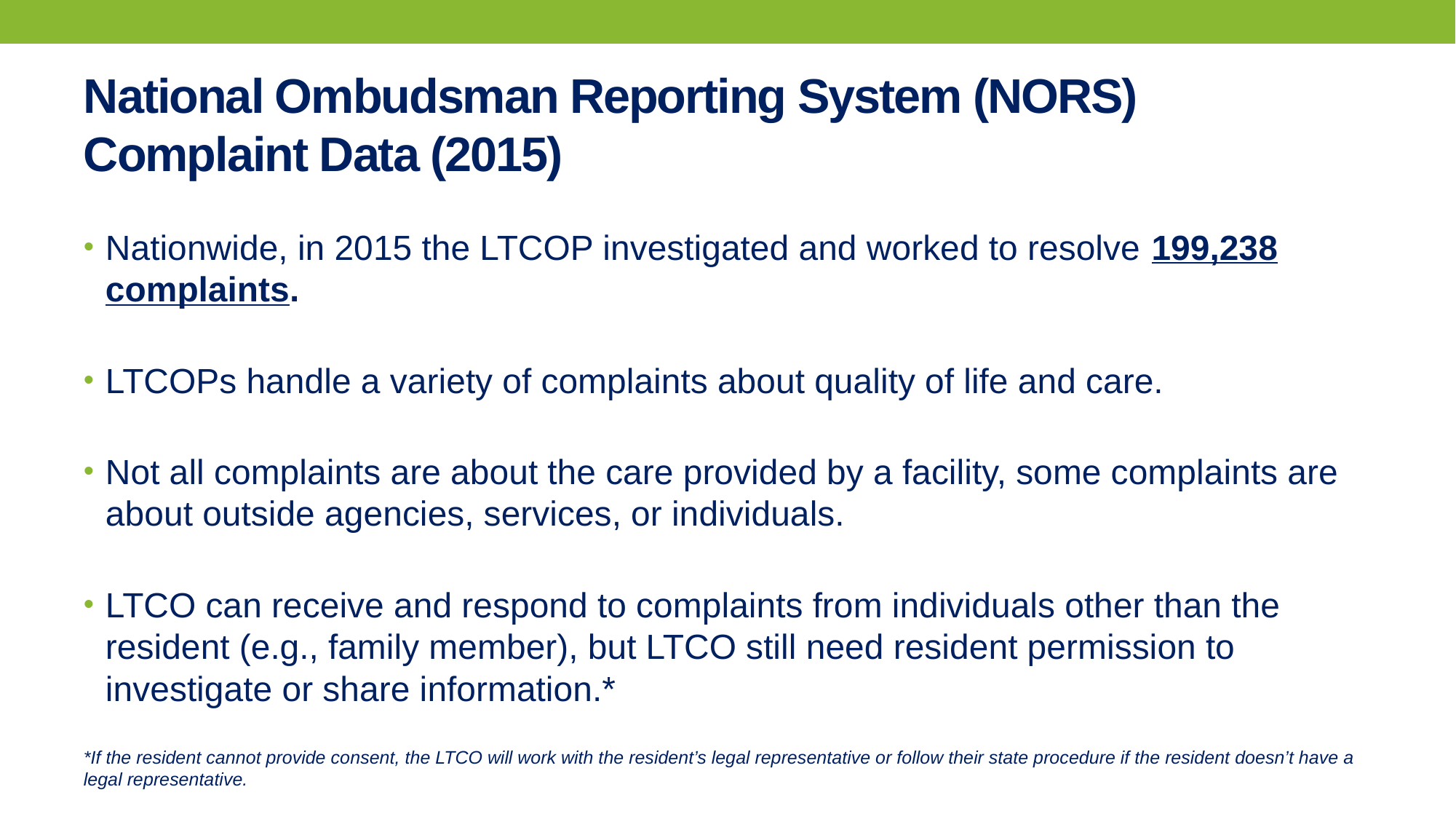

# National Ombudsman Reporting System (NORS) Complaint Data (2015)
Nationwide, in 2015 the LTCOP investigated and worked to resolve 199,238 complaints.

LTCOPs handle a variety of complaints about quality of life and care.

Not all complaints are about the care provided by a facility, some complaints are about outside agencies, services, or individuals.

LTCO can receive and respond to complaints from individuals other than the resident (e.g., family member), but LTCO still need resident permission to investigate or share information.*

*If the resident cannot provide consent, the LTCO will work with the resident’s legal representative or follow their state procedure if the resident doesn’t have a legal representative.